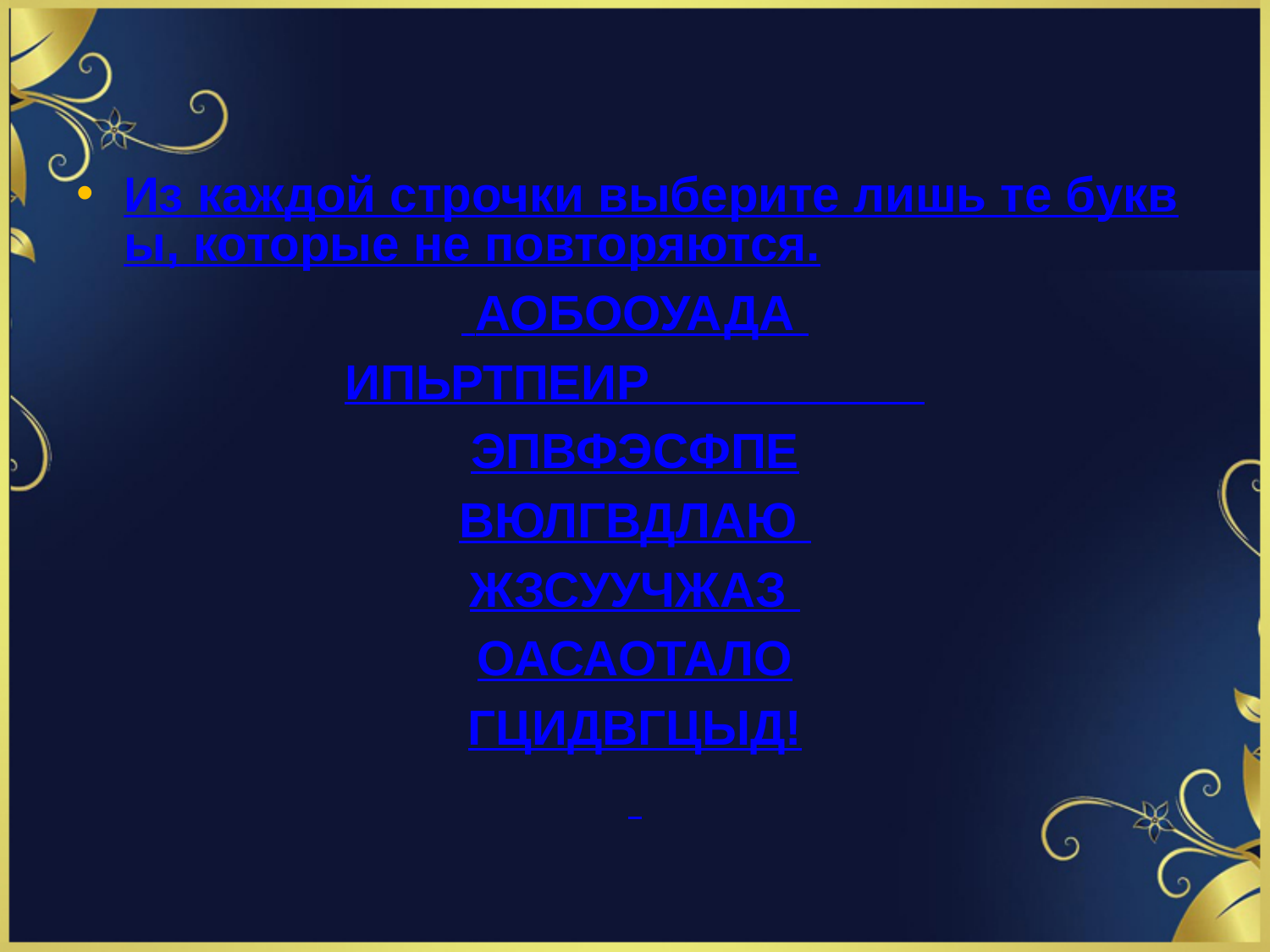

#
Из каждой строчки выберите лишь те буквы, которые не повторяются.
 АОБООУАДА
ИПЬРТПЕИР
ЭПВФЭСФПЕ
ВЮЛГВДЛАЮ
ЖЗСУУЧЖАЗ
ОАСАОТАЛО
ГЦИДВГЦЫД!